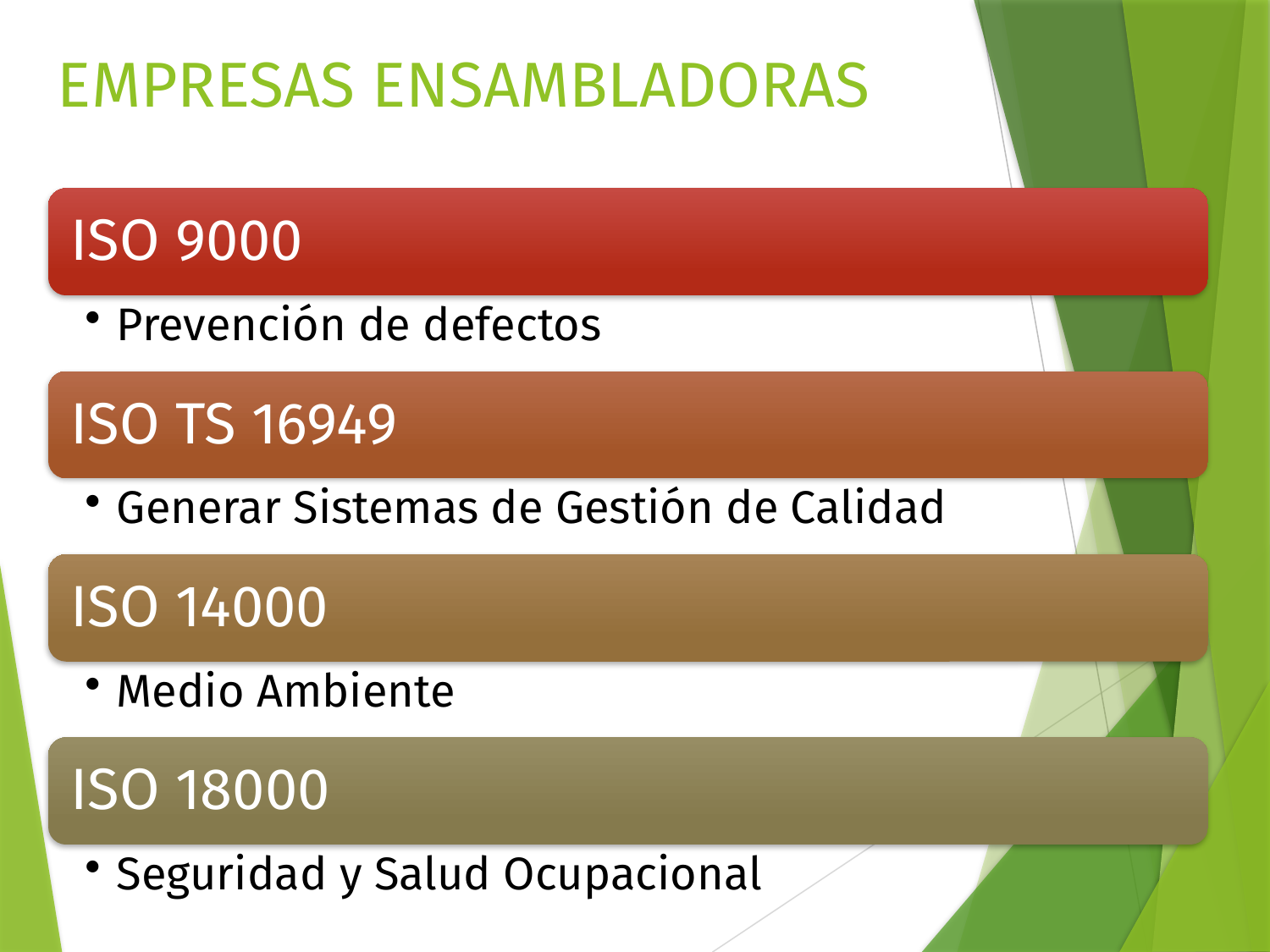

# EMPRESAS ENSAMBLADORAS
ISO 9000
Prevención de defectos
ISO TS 16949
Generar Sistemas de Gestión de Calidad
ISO 14000
Medio Ambiente
ISO 18000
Seguridad y Salud Ocupacional